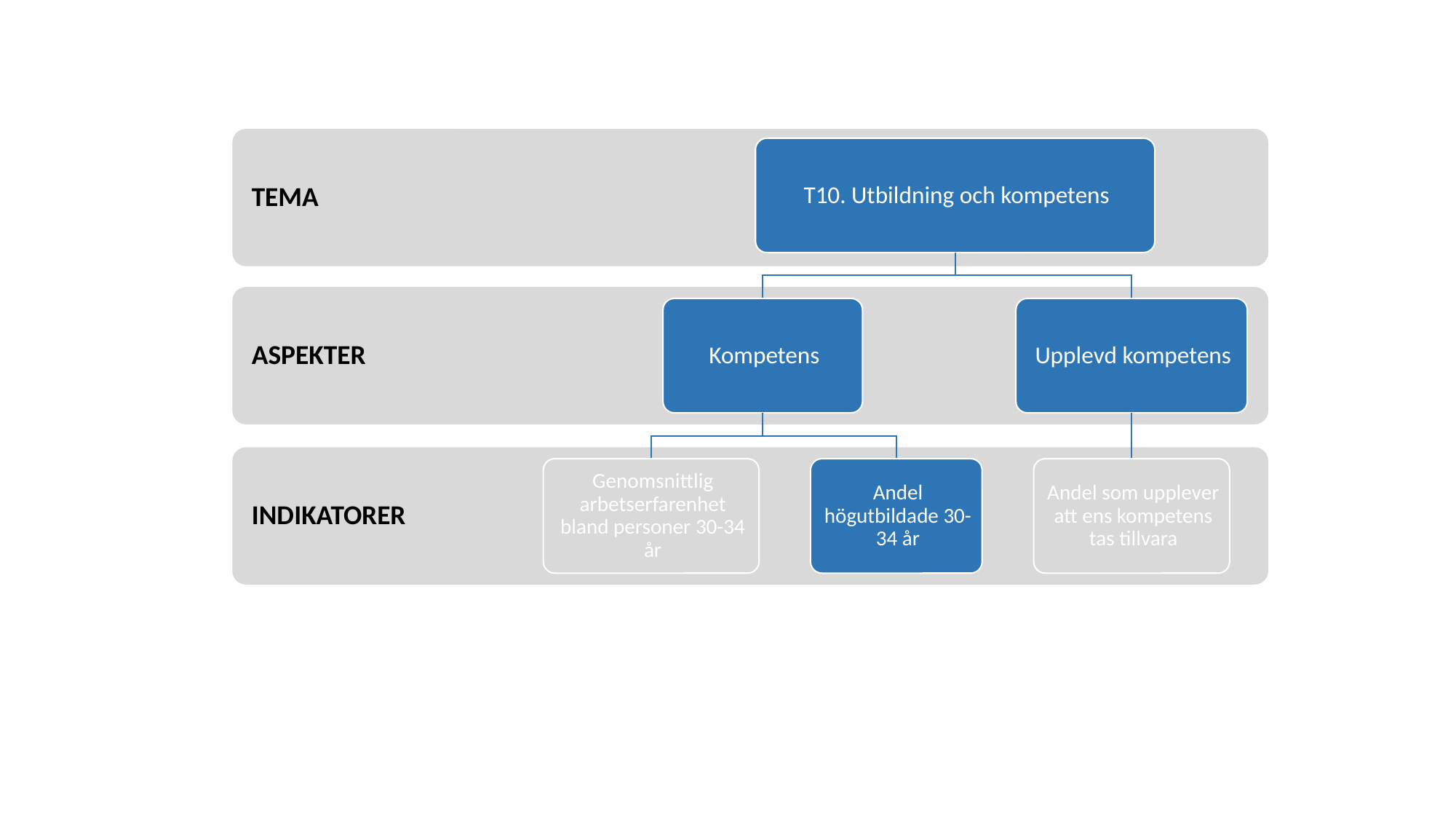

INDIKATORER
ASPEKTER
TEMA
T10. Utbildning och kompetens
Kompetens
Genomsnittlig arbetserfarenhet bland personer 30-34 år
Andel högutbildade 30-34 år
Upplevd kompetens
Andel som upplever att ens kompetens tas tillvara